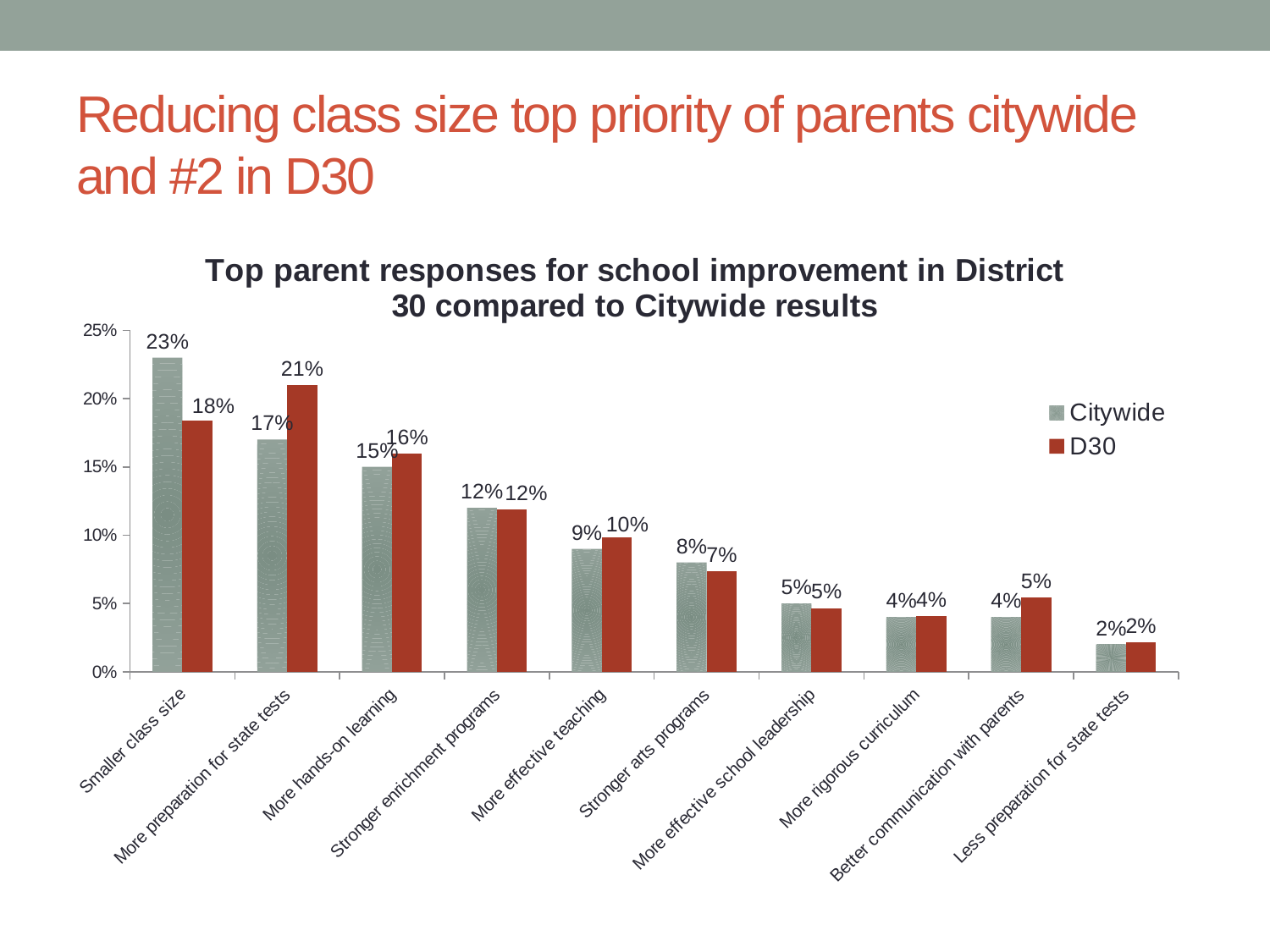

# Reducing class size top priority of parents citywide and #2 in D30

### Chart: Top parent responses for school improvement in District 30 compared to Citywide results

| Category | Citywide | D30 |
|---|---|---|
| Smaller class size | 23.0 | 18.391304347826086 |
| More preparation for state tests | 17.0 | 20.97826086956522 |
| More hands-on learning | 15.0 | 15.978260869565217 |
| Stronger enrichment programs | 12.0 | 11.869565217391305 |
| More effective teaching | 9.0 | 9.847826086956522 |
| Stronger arts programs | 8.0 | 7.355555555555555 |
| More effective school leadership | 5.0 | 4.659090909090909 |
| More rigorous curriculum | 4.0 | 4.088888888888889 |
| Better communication with parents | 4.0 | 5.456521739130435 |
| Less preparation for state tests | 2.0 | 2.176470588235294 |